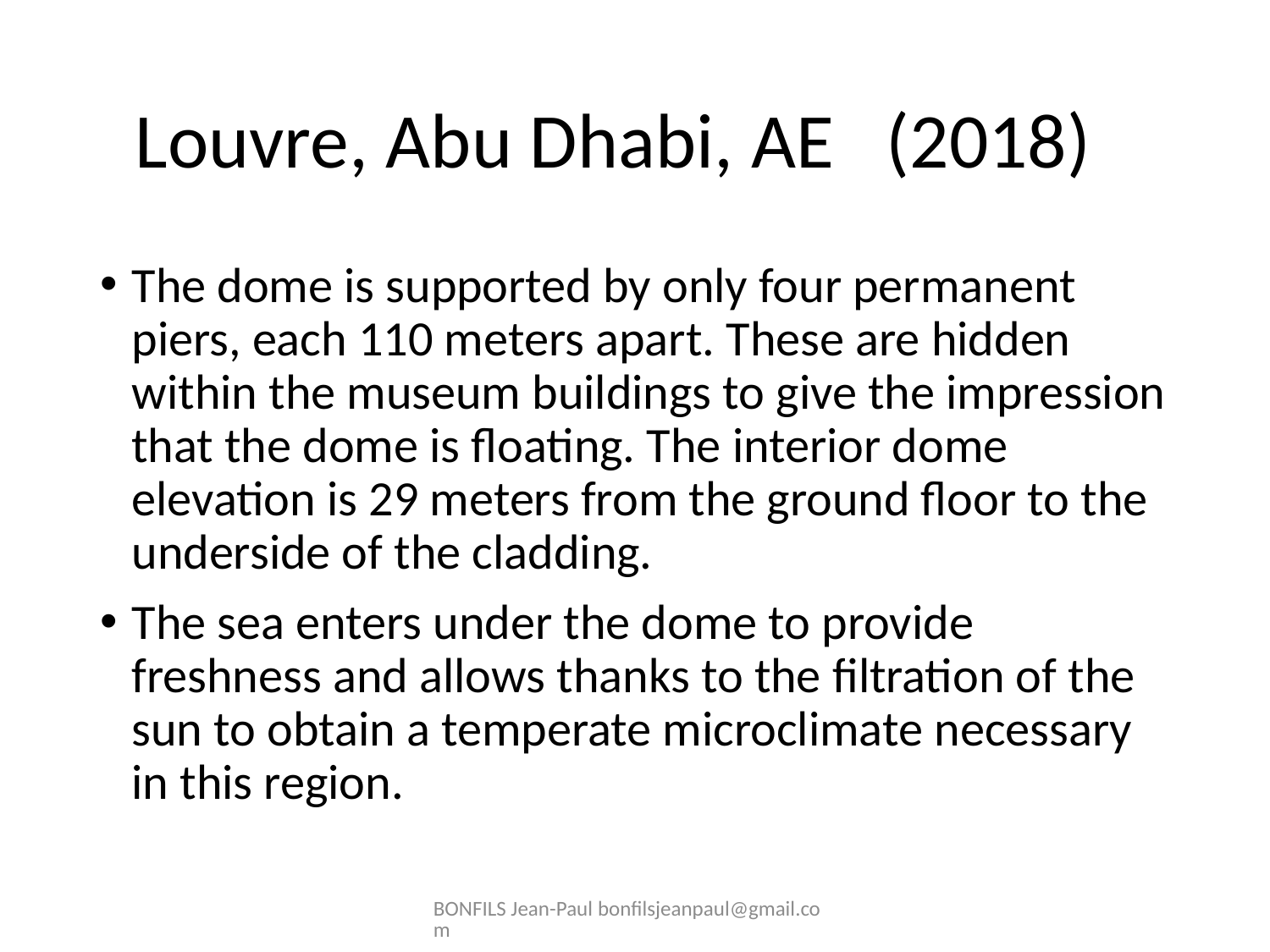

# Louvre, Abu Dhabi, AE   (2018)
The dome is supported by only four permanent piers, each 110 meters apart. These are hidden within the museum buildings to give the impression that the dome is floating. The interior dome elevation is 29 meters from the ground floor to the underside of the cladding.
The sea enters under the dome to provide freshness and allows thanks to the filtration of the sun to obtain a temperate microclimate necessary in this region.

BONFILS Jean-Paul bonfilsjeanpaul@gmail.com